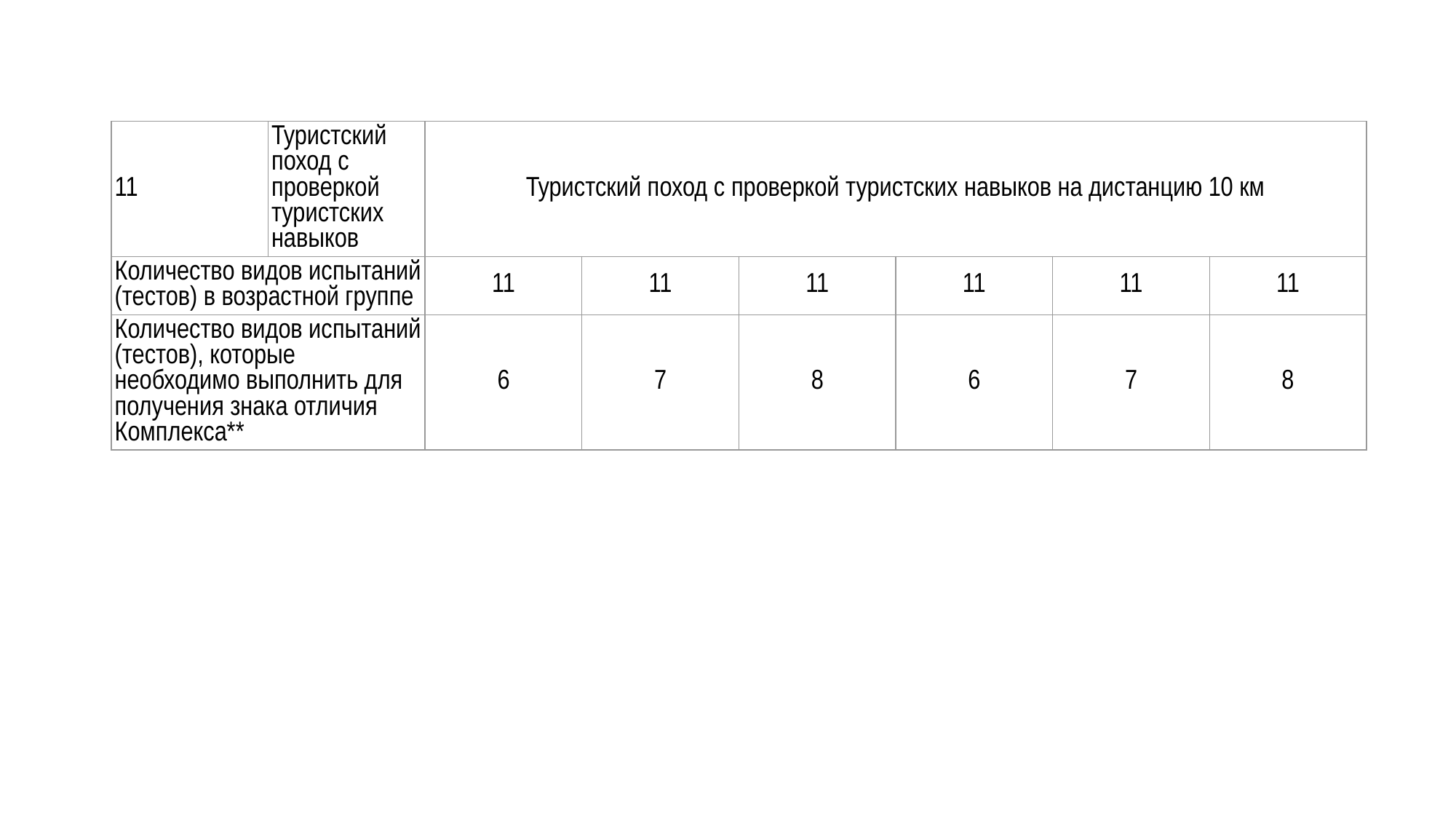

| 11 | Туристский поход с проверкой туристских навыков | Туристский поход с проверкой туристских навыков на дистанцию 10 км |  |  |  |  |  |
| --- | --- | --- | --- | --- | --- | --- | --- |
| Количество видов испытаний (тестов) в возрастной группе |  | 11 | 11 | 11 | 11 | 11 | 11 |
| Количество видов испытаний (тестов), которые необходимо выполнить для получения знака отличия Комплекса\*\* |  | 6 | 7 | 8 | 6 | 7 | 8 |